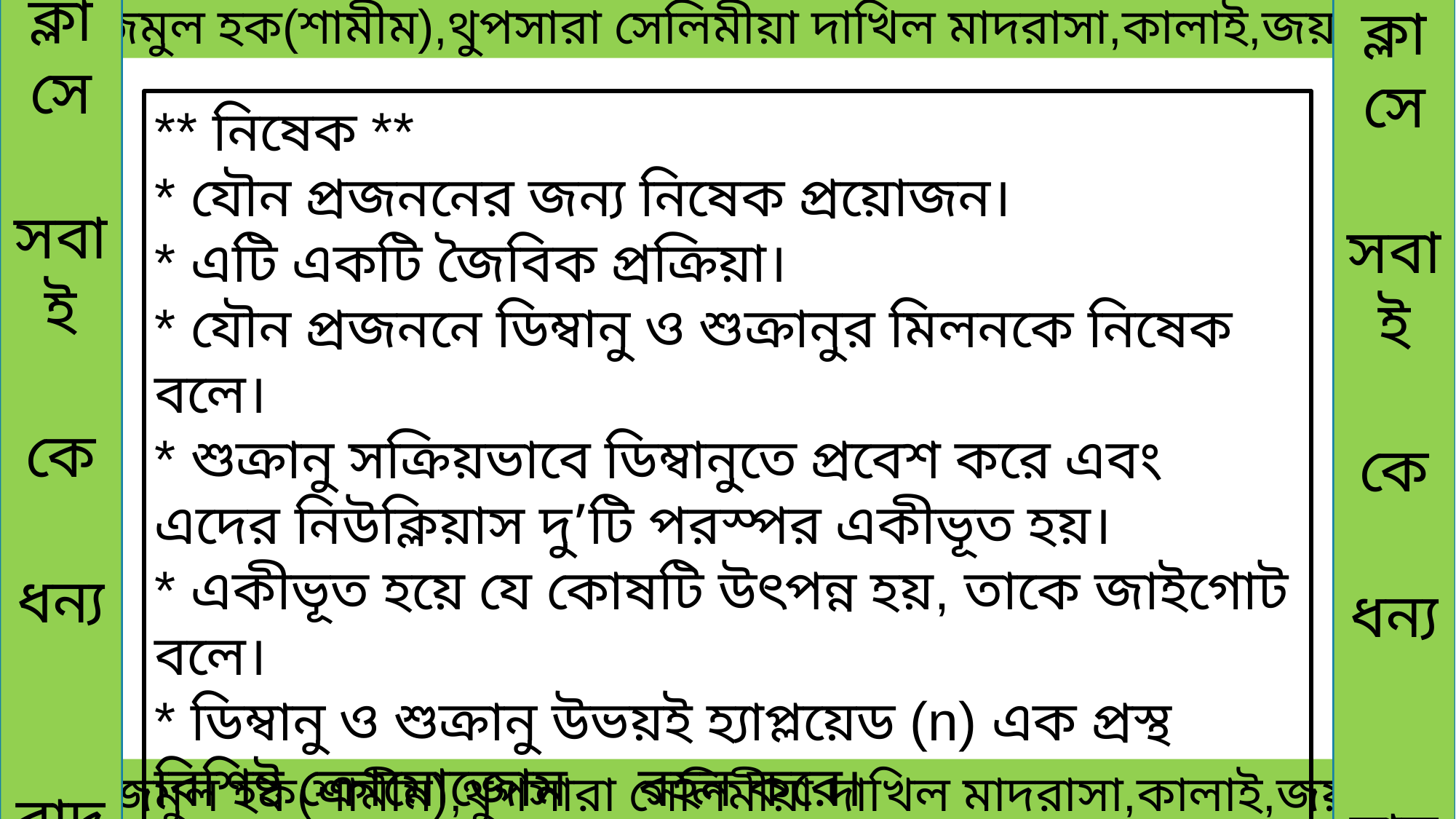

ক্লাসে

সবাই

কে

ধন্য

বাদ
ক্লাসে

সবাই

কে

ধন্য

বাদ
 মোঃনাজমুল হক(শামীম),থুপসারা সেলিমীয়া দাখিল মাদরাসা,কালাই,জয়পুরহাট।
** নিষেক **
* যৌন প্রজননের জন্য নিষেক প্রয়োজন।
* এটি একটি জৈবিক প্রক্রিয়া।
* যৌন প্রজননে ডিম্বানু ও শুক্রানুর মিলনকে নিষেক বলে।
* শুক্রানু সক্রিয়ভাবে ডিম্বানুতে প্রবেশ করে এবং এদের নিউক্লিয়াস দু’টি পরস্পর একীভূত হয়।
* একীভূত হয়ে যে কোষটি উৎপন্ন হয়, তাকে জাইগোট বলে।
* ডিম্বানু ও শুক্রানু উভয়ই হ্যাপ্লয়েড (n) এক প্রস্থ বিশিষ্ট ক্রোমোজোম     বহন করে।
 মোঃনাজমুল হক(শামীম),থুপসারা সেলিমীয়া দাখিল মাদরাসা,কালাই,জয়পুরহাট।